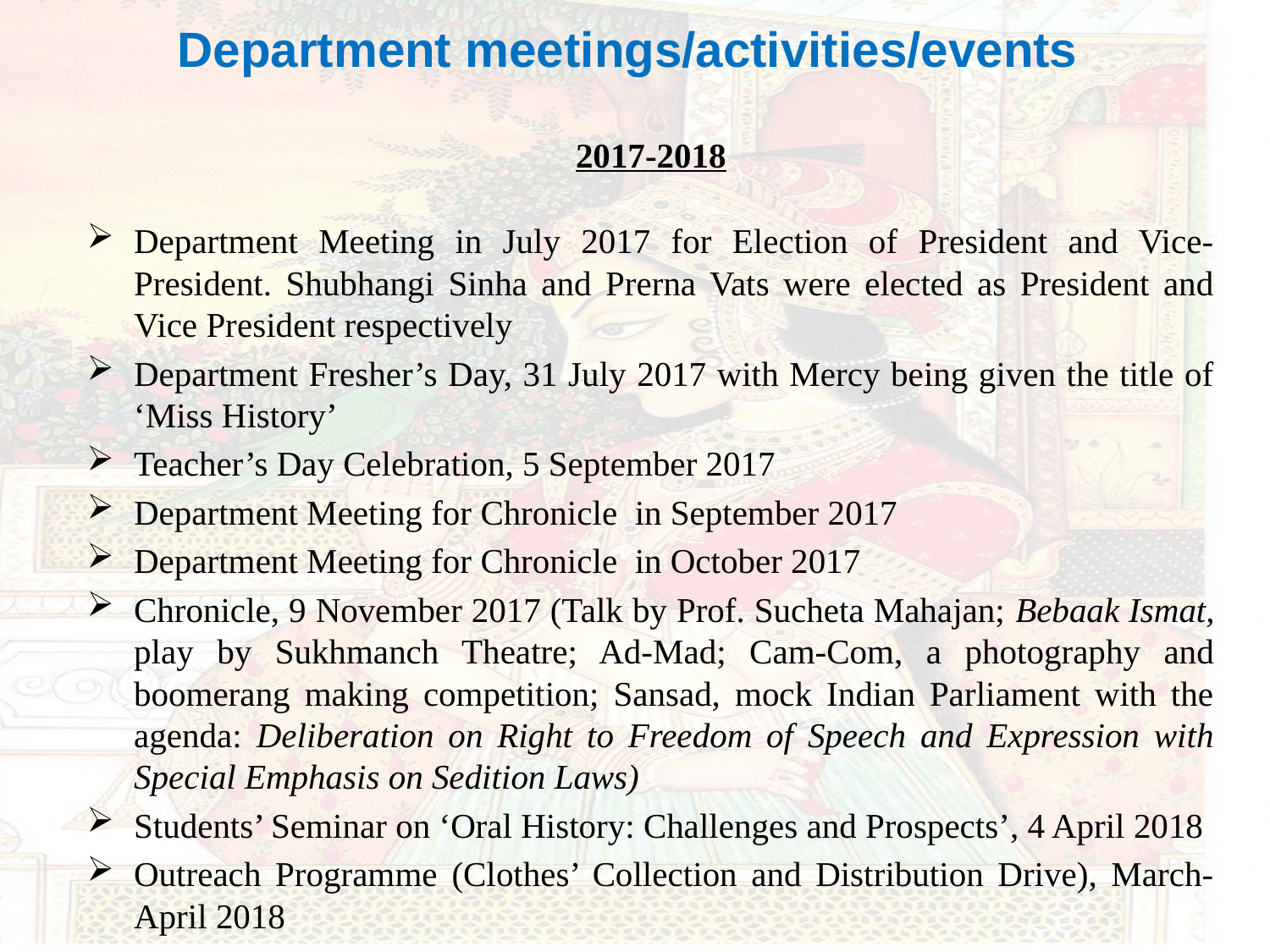

# Department meetings/activities/events
2017-2018

Department Meeting in July 2017 for Election of President and Vice-President. Shubhangi Sinha and Prerna Vats were elected as President and Vice President respectively
Department Fresher’s Day, 31 July 2017 with Mercy being given the title of ‘Miss History’
Teacher’s Day Celebration, 5 September 2017
Department Meeting for Chronicle  in September 2017
Department Meeting for Chronicle  in October 2017
Chronicle, 9 November 2017 (Talk by Prof. Sucheta Mahajan; Bebaak Ismat, play by Sukhmanch Theatre; Ad-Mad; Cam-Com, a photography and boomerang making competition; Sansad, mock Indian Parliament with the agenda: Deliberation on Right to Freedom of Speech and Expression with Special Emphasis on Sedition Laws)
Students’ Seminar on ‘Oral History: Challenges and Prospects’, 4 April 2018
Outreach Programme (Clothes’ Collection and Distribution Drive), March-April 2018